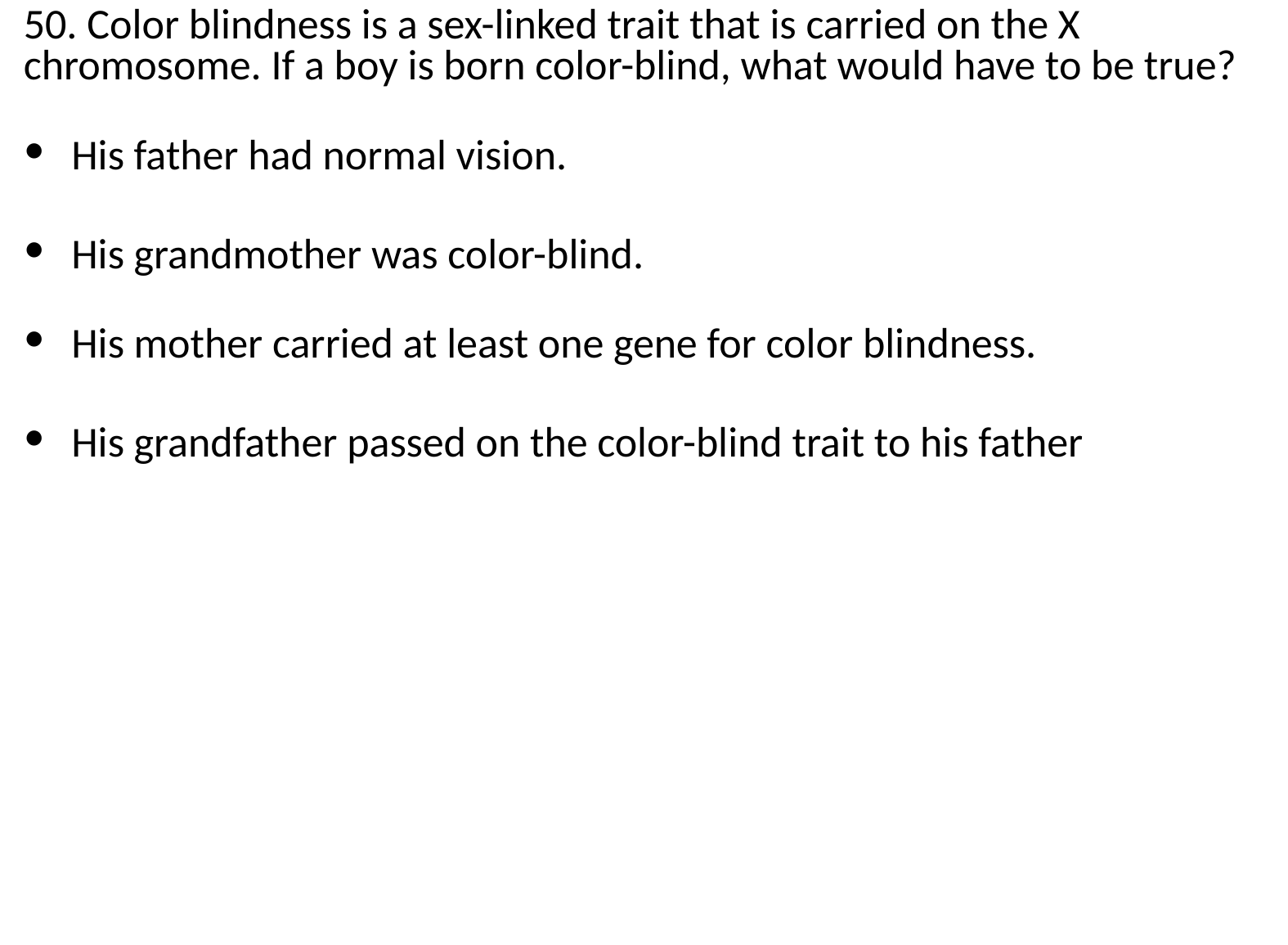

50. Color blindness is a sex-linked trait that is carried on the X chromosome. If a boy is born color-blind, what would have to be true?

His father had normal vision.

His grandmother was color-blind.

His mother carried at least one gene for color blindness.

His grandfather passed on the color-blind trait to his father